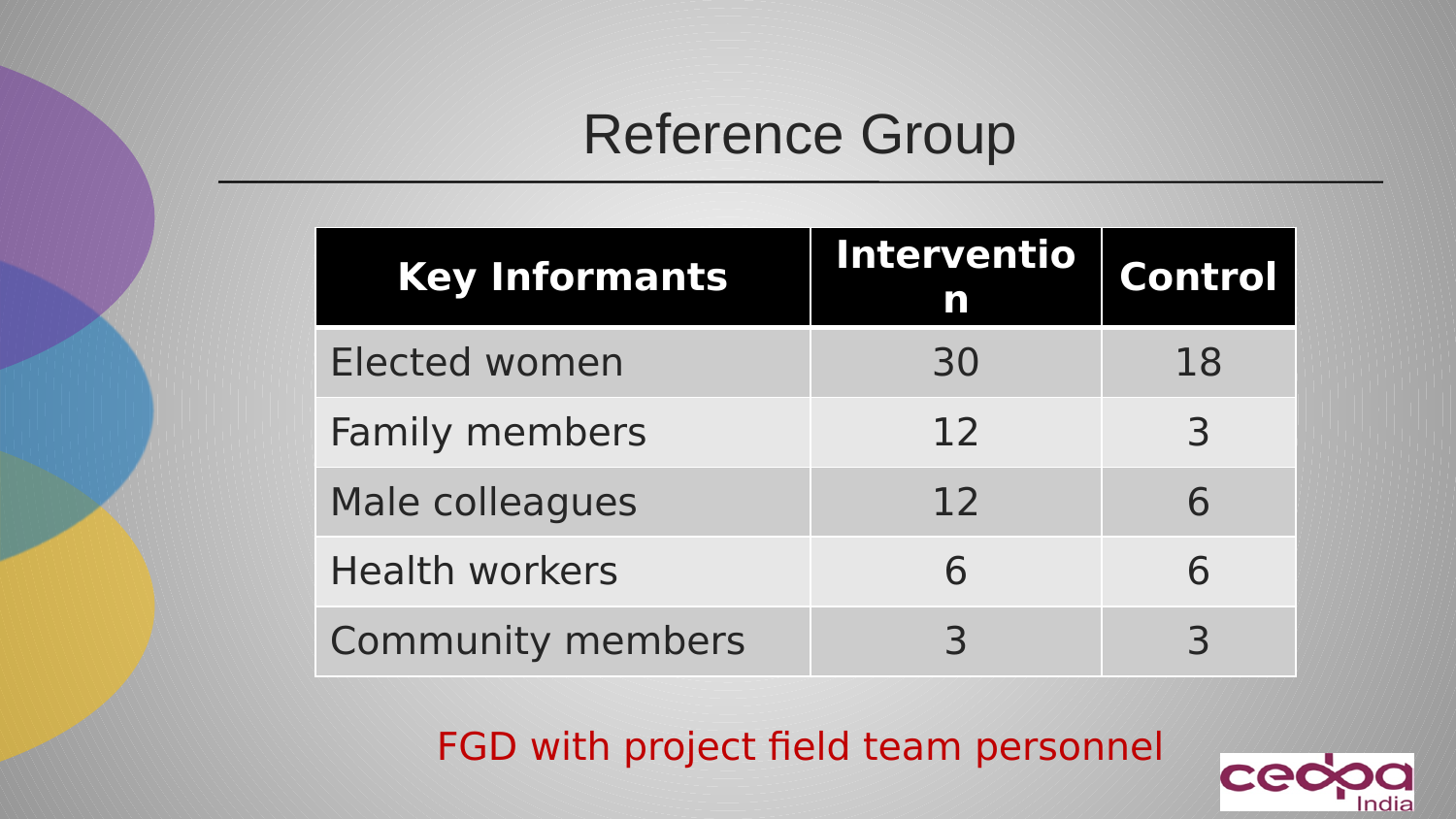

# Reference Group
| Key Informants | Intervention | Control |
| --- | --- | --- |
| Elected women | 30 | 18 |
| Family members | 12 | 3 |
| Male colleagues | 12 | 6 |
| Health workers | 6 | 6 |
| Community members | 3 | 3 |
FGD with project field team personnel